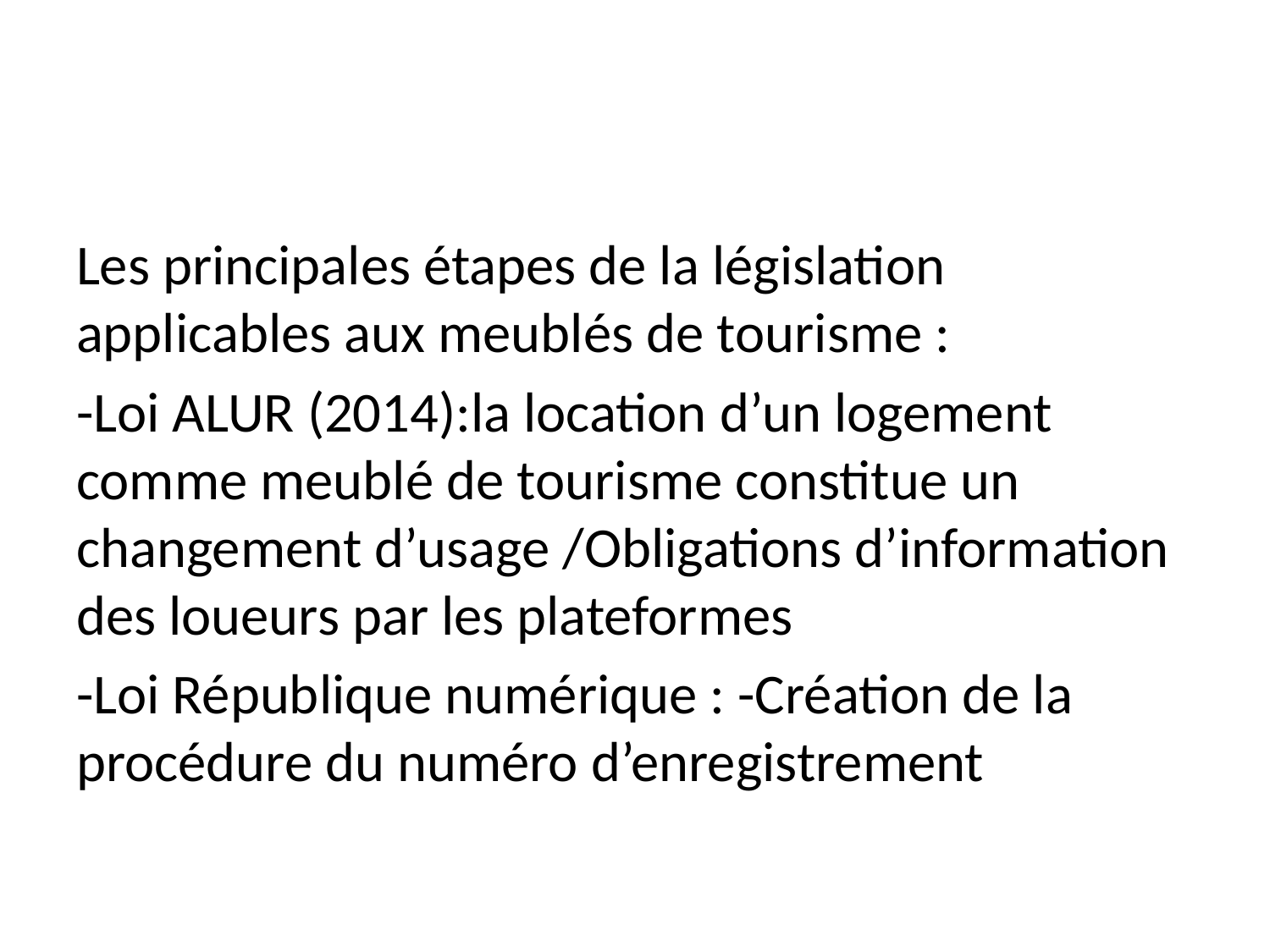

#
Les principales étapes de la législation applicables aux meublés de tourisme :
-Loi ALUR (2014):la location d’un logement comme meublé de tourisme constitue un changement d’usage /Obligations d’information des loueurs par les plateformes
-Loi République numérique : -Création de la procédure du numéro d’enregistrement